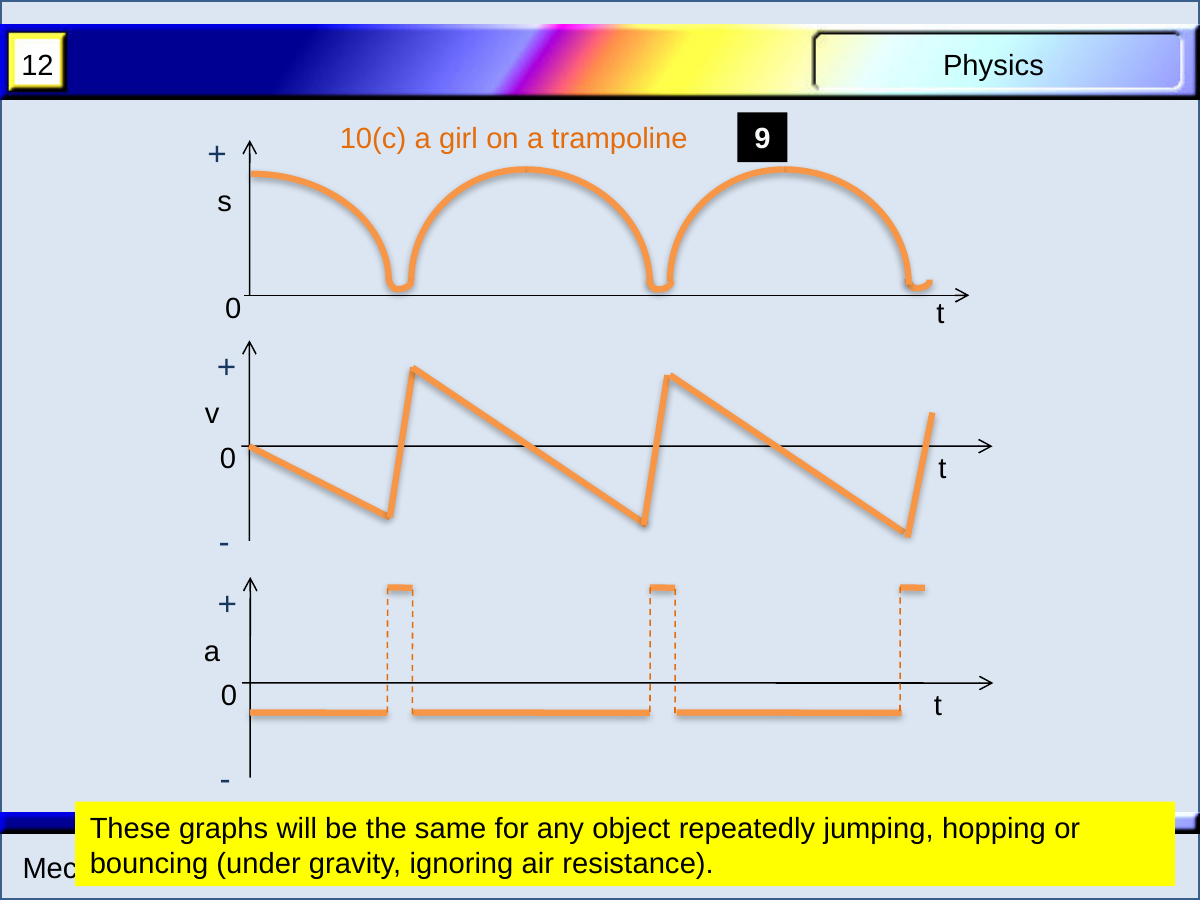

10(c) a girl on a trampoline
9
+

t

s
0
+
0
-
v
t
+
0
-
a
t
These graphs will be the same for any object repeatedly jumping, hopping or bouncing (under gravity, ignoring air resistance).